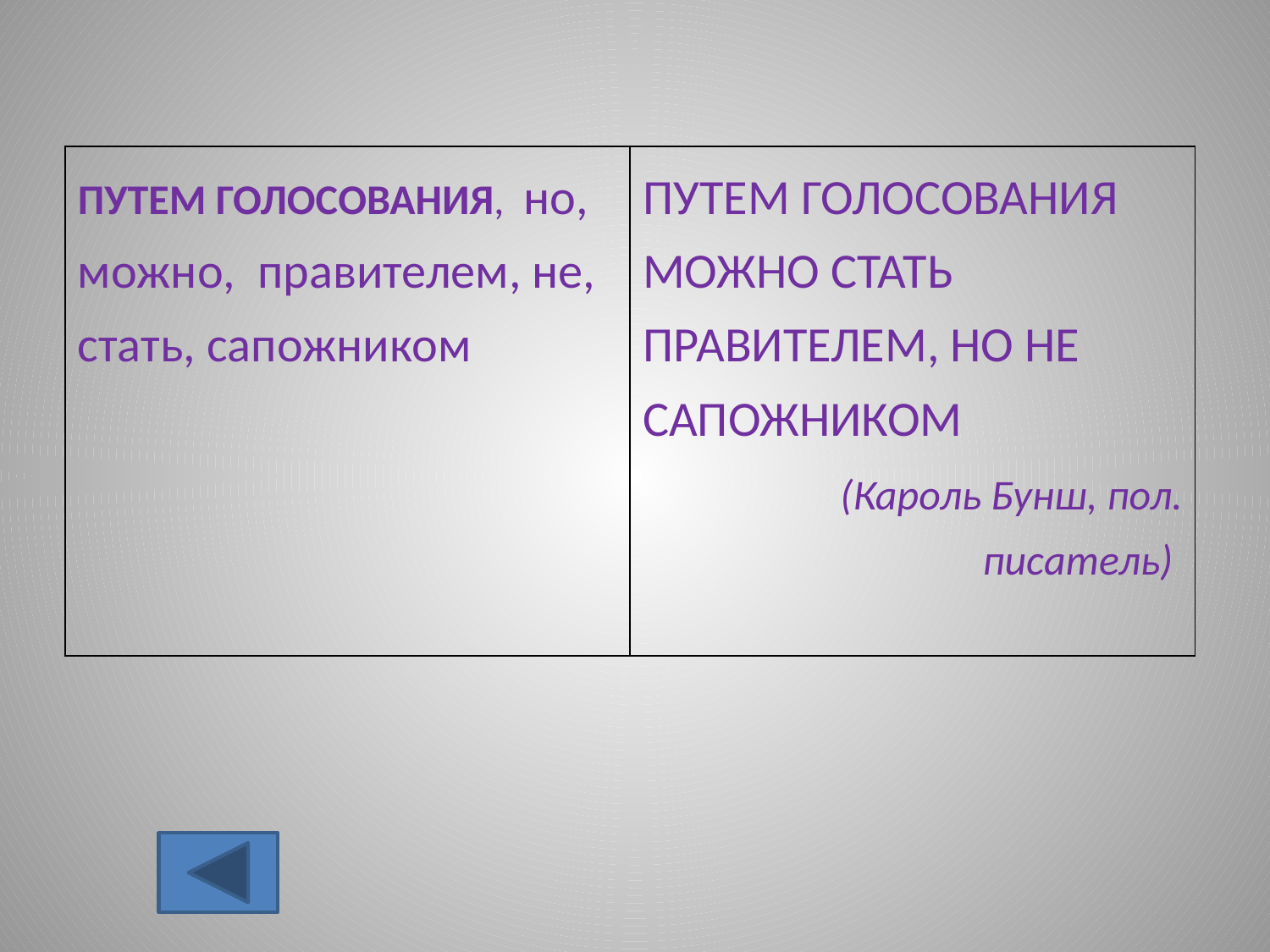

| ПУТЕМ ГОЛОСОВАНИЯ, но, можно, правителем, не, стать, сапожником | ПУТЕМ ГОЛОСОВАНИЯ МОЖНО СТАТЬ ПРАВИТЕЛЕМ, НО НЕ САПОЖНИКОМ (Кароль Бунш, пол. писатель) |
| --- | --- |